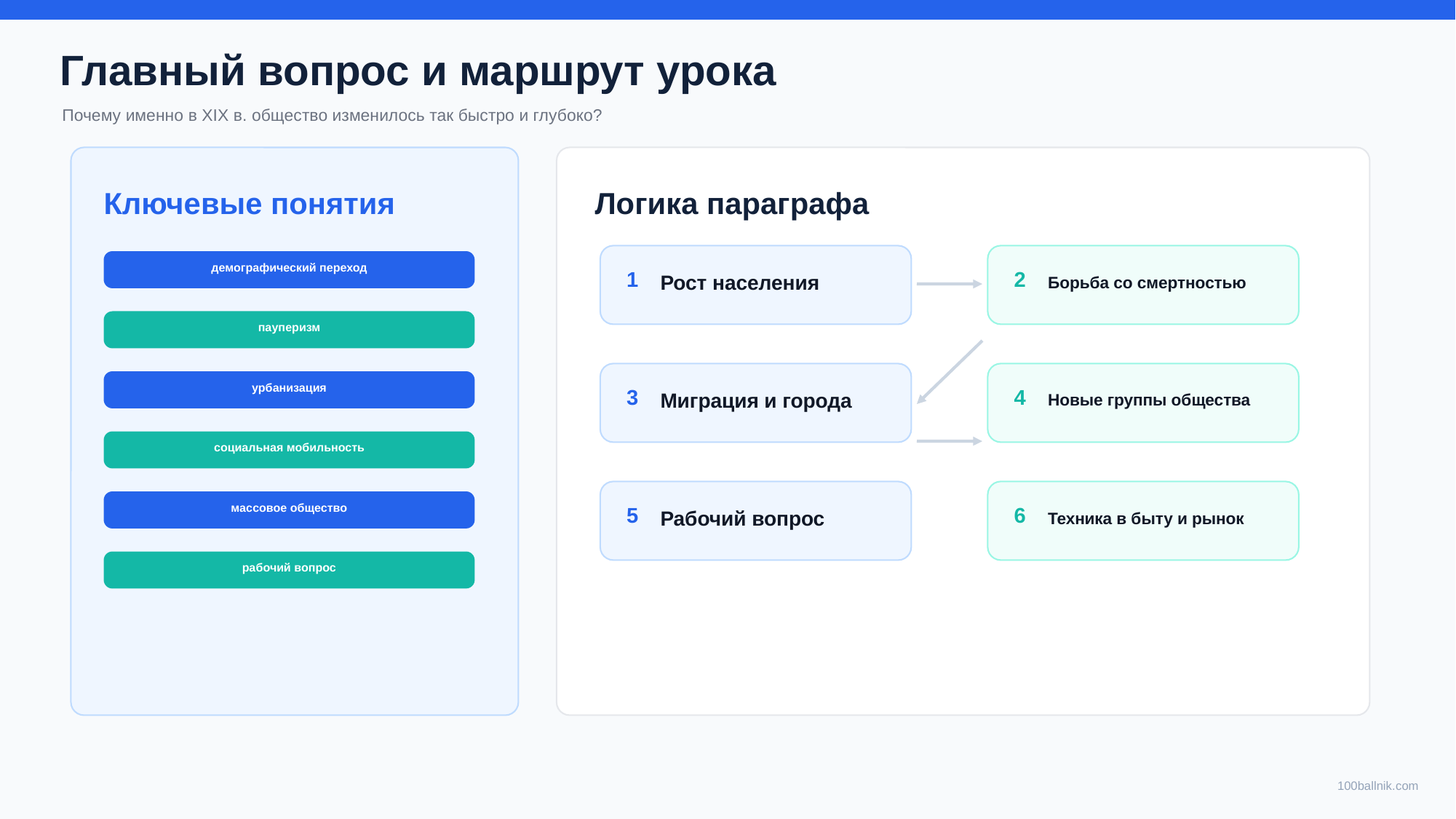

Главный вопрос и маршрут урока
Почему именно в XIX в. общество изменилось так быстро и глубоко?

Ключевые понятия
Логика параграфа

демографический переход
1
Рост населения
2
Борьба со смертностью

пауперизм

урбанизация
3
Миграция и города
4
Новые группы общества

социальная мобильность

массовое общество
5
Рабочий вопрос
6
Техника в быту и рынок

рабочий вопрос
100ballnik.com